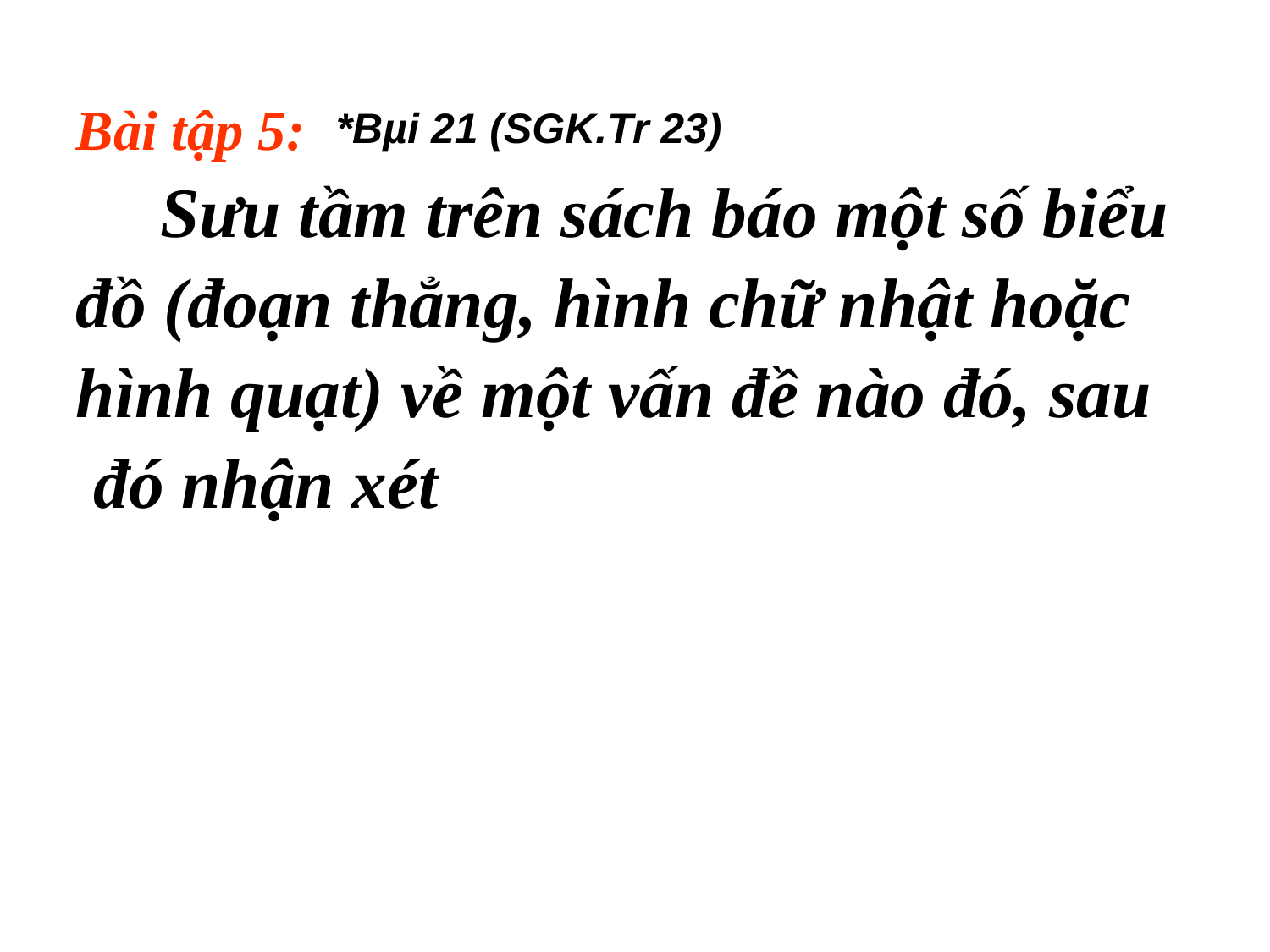

Bài tập 5:
	Sưu tầm trên sách báo một số biểu
đồ (đoạn thẳng, hình chữ nhật hoặc
hình quạt) về một vấn đề nào đó, sau
 đó nhận xét
*Bµi 21 (SGK.Tr 23)